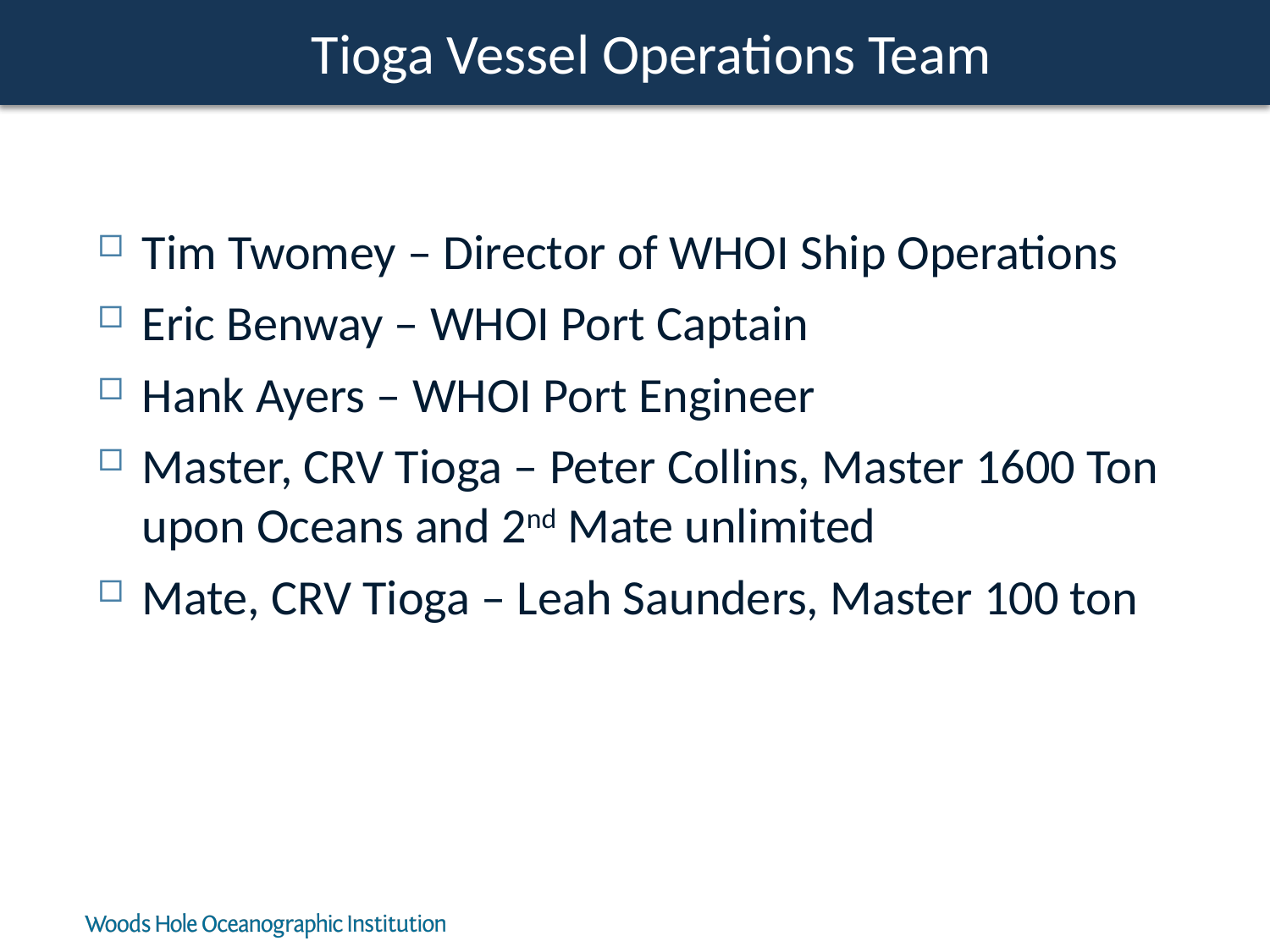

# Tioga Vessel Operations Team

Tim Twomey – Director of WHOI Ship Operations
Eric Benway – WHOI Port Captain
Hank Ayers – WHOI Port Engineer
Master, CRV Tioga – Peter Collins, Master 1600 Ton upon Oceans and 2nd Mate unlimited
Mate, CRV Tioga – Leah Saunders, Master 100 ton